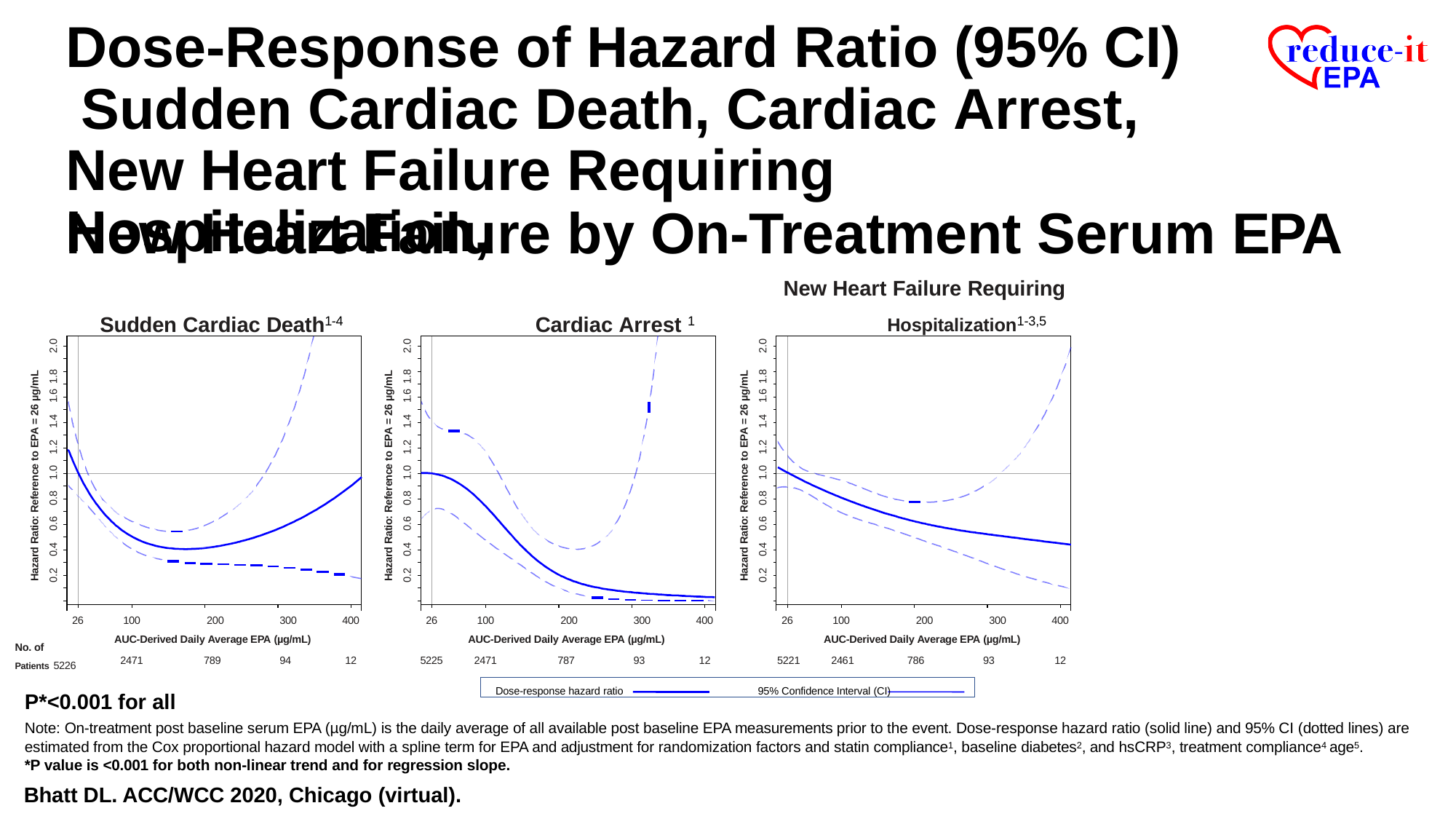

# Dose-Response of Hazard Ratio (95% CI)  Sudden Cardiac Death, Cardiac Arrest,
New Heart Failure Requiring Hospitalization,
New Heart Failure by On-Treatment Serum EPA
New Heart Failure Requiring
Sudden Cardiac Death1-4	Cardiac Arrest 1	Hospitalization1-3,5

2.0
2.0
2.0

Hazard Ratio: Reference to EPA = 26 µg/mL
0.2    0.4    0.6    0.8    1.0    1.2    1.4    1.6 1.8
Hazard Ratio: Reference to EPA = 26 µg/mL
0.2    0.4    0.6    0.8    1.0    1.2    1.4    1.6 1.8
Hazard Ratio: Reference to EPA = 26 µg/mL
0.2    0.4    0.6    0.8    1.0    1.2    1.4    1.6 1.8

100	200	300
AUC-Derived Daily Average EPA (µg/mL)
2471	789	94
100	200	300
AUC-Derived Daily Average EPA (µg/mL)
2471	787	93
100	200	300
AUC-Derived Daily Average EPA (µg/mL)
26
400
26
400
26
400
No. of
Patients 5226
12
5225
12	5221	2461	786	93
12
Dose-response hazard ratio	95% Confidence Interval (CI)
P*<0.001 for all

Note: On-treatment post baseline serum EPA (µg/mL) is the daily average of all available post baseline EPA measurements prior to the event. Dose-response hazard ratio (solid line) and 95% CI (dotted lines) are  estimated from the Cox proportional hazard model with a spline term for EPA and adjustment for randomization factors and statin compliance1, baseline diabetes2, and hsCRP3, treatment compliance4 age5.
*P value is <0.001 for both non-linear trend and for regression slope.
Bhatt DL. ACC/WCC 2020, Chicago (virtual).